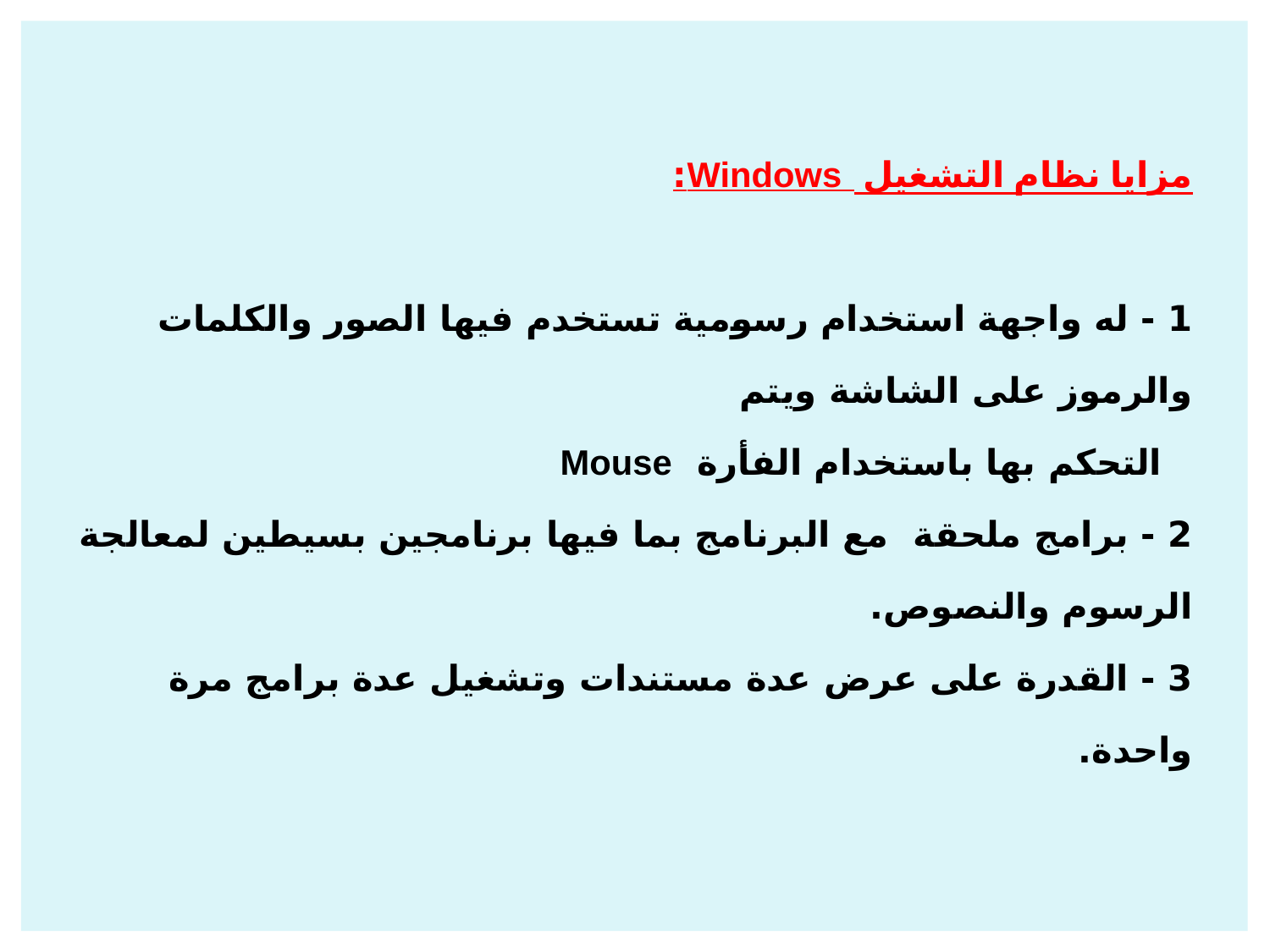

مزايا نظام التشغيل  Windows:

1 - له واجهة استخدام رسومية تستخدم فيها الصور والكلمات والرموز على الشاشة ويتم
  التحكم بها باستخدام الفأرة  Mouse
2 - برامج ملحقة  مع البرنامج بما فيها برنامجين بسيطين لمعالجة الرسوم والنصوص.
3 - القدرة على عرض عدة مستندات وتشغيل عدة برامج مرة واحدة.